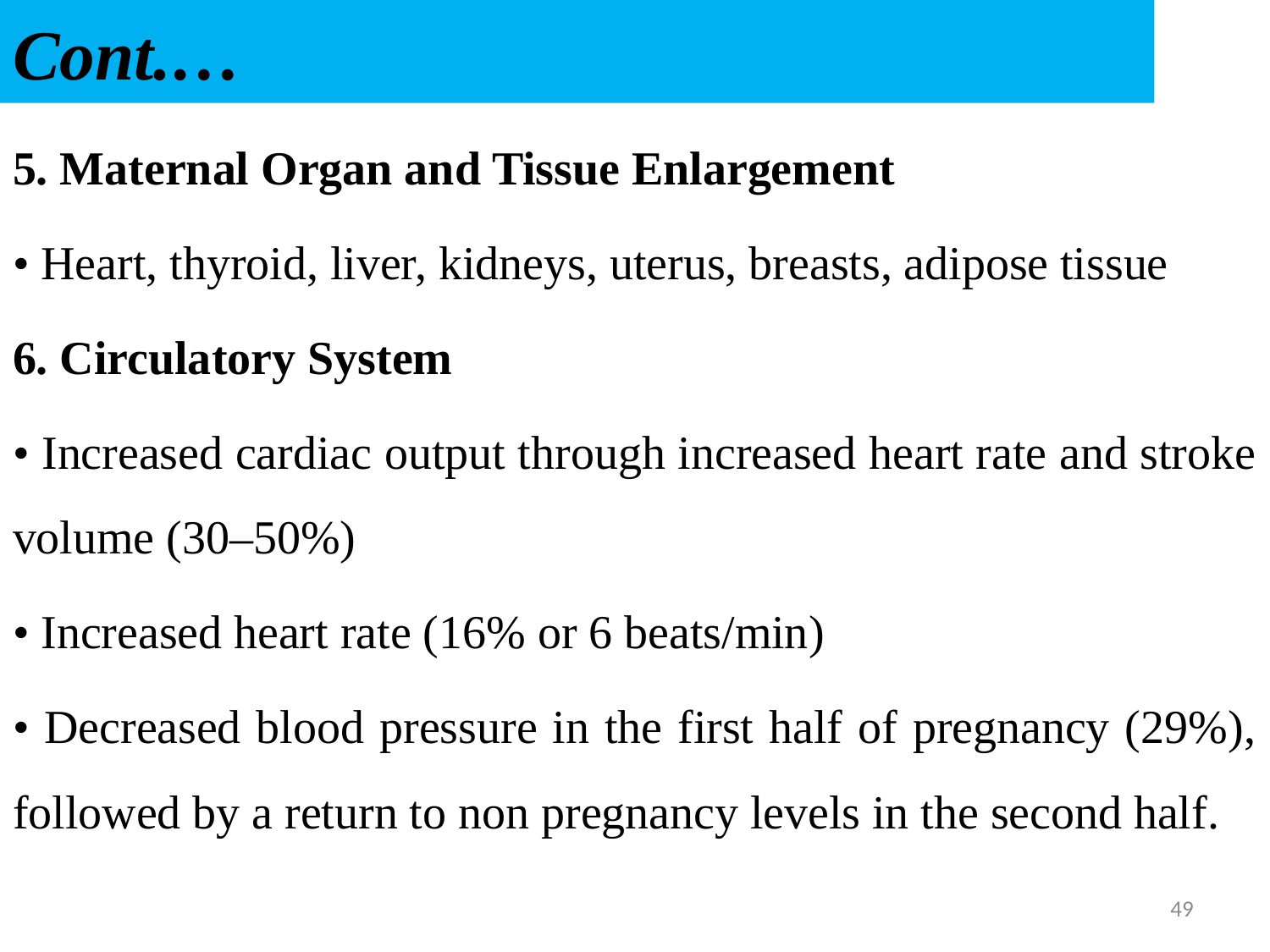

# Cont.…
5. Maternal Organ and Tissue Enlargement
• Heart, thyroid, liver, kidneys, uterus, breasts, adipose tissue
6. Circulatory System
• Increased cardiac output through increased heart rate and stroke volume (30–50%)
• Increased heart rate (16% or 6 beats/min)
• Decreased blood pressure in the first half of pregnancy (29%), followed by a return to non pregnancy levels in the second half.

49